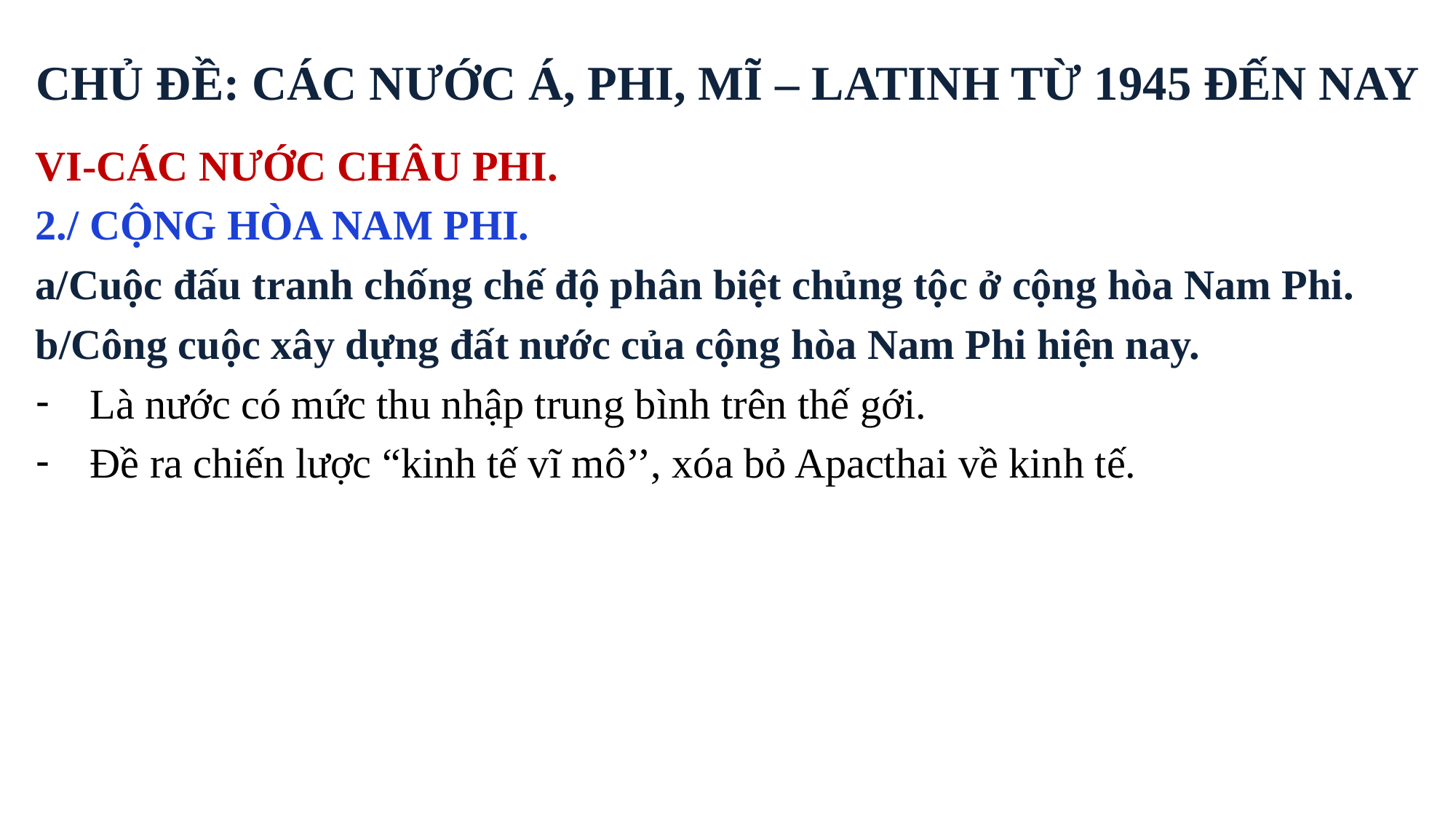

CHỦ ĐỀ: CÁC NƯỚC Á, PHI, MĨ – LATINH TỪ 1945 ĐẾN NAY
VI-CÁC NƯỚC CHÂU PHI.
2./ CỘNG HÒA NAM PHI.
a/Cuộc đấu tranh chống chế độ phân biệt chủng tộc ở cộng hòa Nam Phi.
b/Công cuộc xây dựng đất nước của cộng hòa Nam Phi hiện nay.
Là nước có mức thu nhập trung bình trên thế gới.
Đề ra chiến lược “kinh tế vĩ mô’’, xóa bỏ Apacthai về kinh tế.